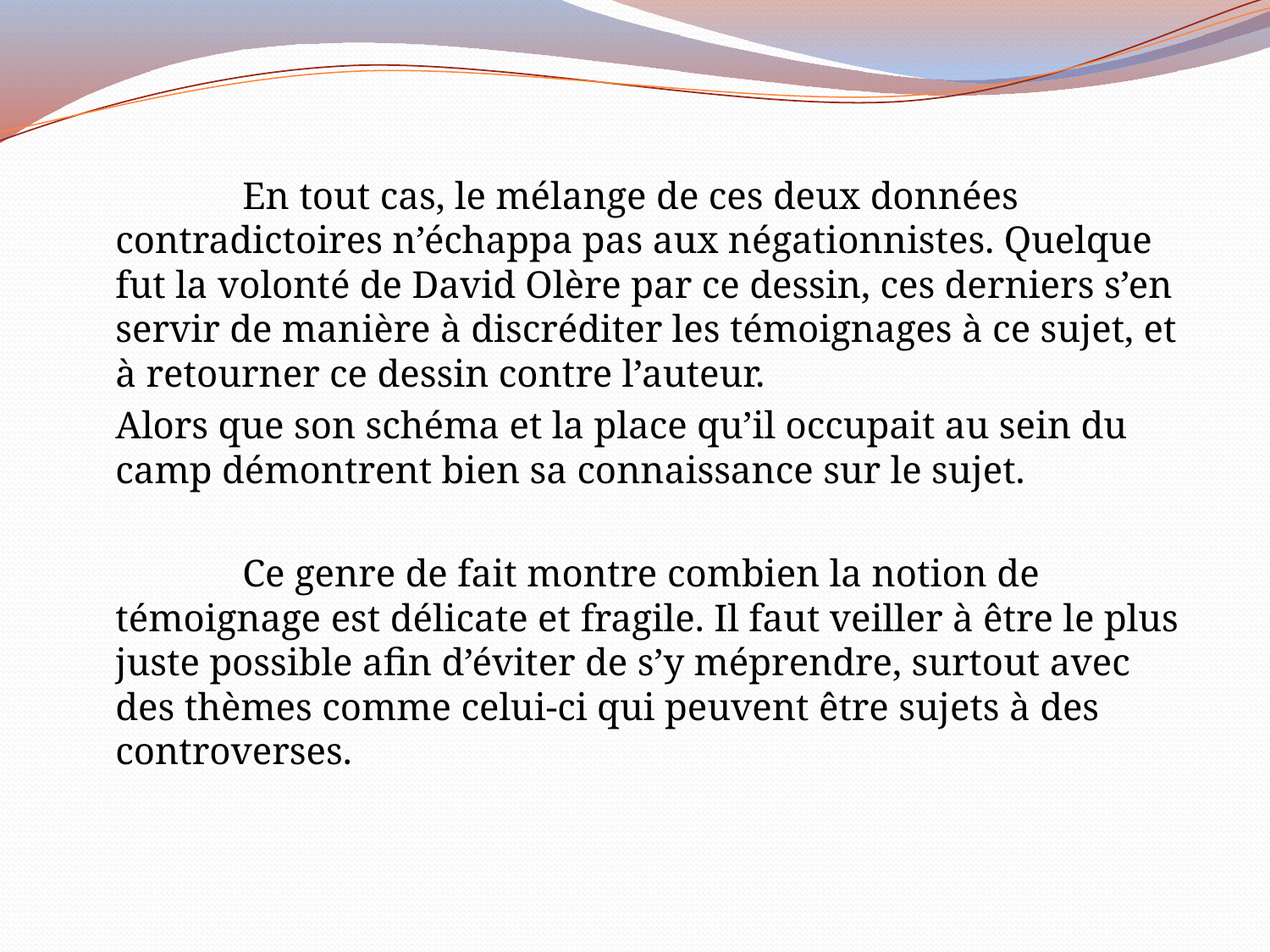

En tout cas, le mélange de ces deux données contradictoires n’échappa pas aux négationnistes. Quelque fut la volonté de David Olère par ce dessin, ces derniers s’en servir de manière à discréditer les témoignages à ce sujet, et à retourner ce dessin contre l’auteur.
	Alors que son schéma et la place qu’il occupait au sein du camp démontrent bien sa connaissance sur le sujet.

		Ce genre de fait montre combien la notion de témoignage est délicate et fragile. Il faut veiller à être le plus juste possible afin d’éviter de s’y méprendre, surtout avec des thèmes comme celui-ci qui peuvent être sujets à des controverses.